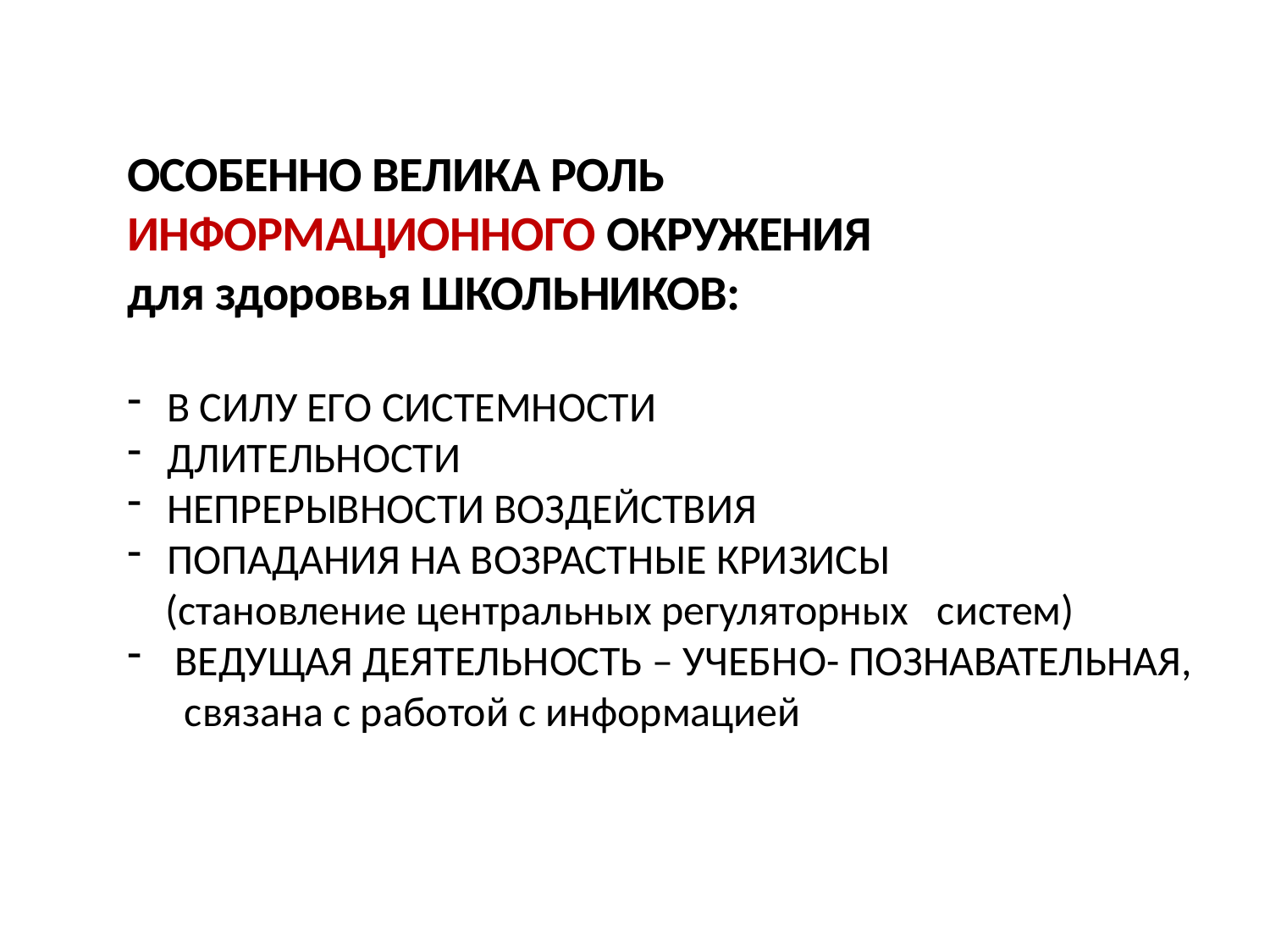

ОСОБЕННО ВЕЛИКА РОЛЬ
ИНФОРМАЦИОННОГО ОКРУЖЕНИЯ
для здоровья ШКОЛЬНИКОВ:

В СИЛУ ЕГО СИСТЕМНОСТИ
ДЛИТЕЛЬНОСТИ
НЕПРЕРЫВНОСТИ ВОЗДЕЙСТВИЯ
ПОПАДАНИЯ НА ВОЗРАСТНЫЕ КРИЗИСЫ
    (становление центральных регуляторных   систем)
ВЕДУЩАЯ ДЕЯТЕЛЬНОСТЬ – УЧЕБНО- ПОЗНАВАТЕЛЬНАЯ,
      связана с работой с информацией